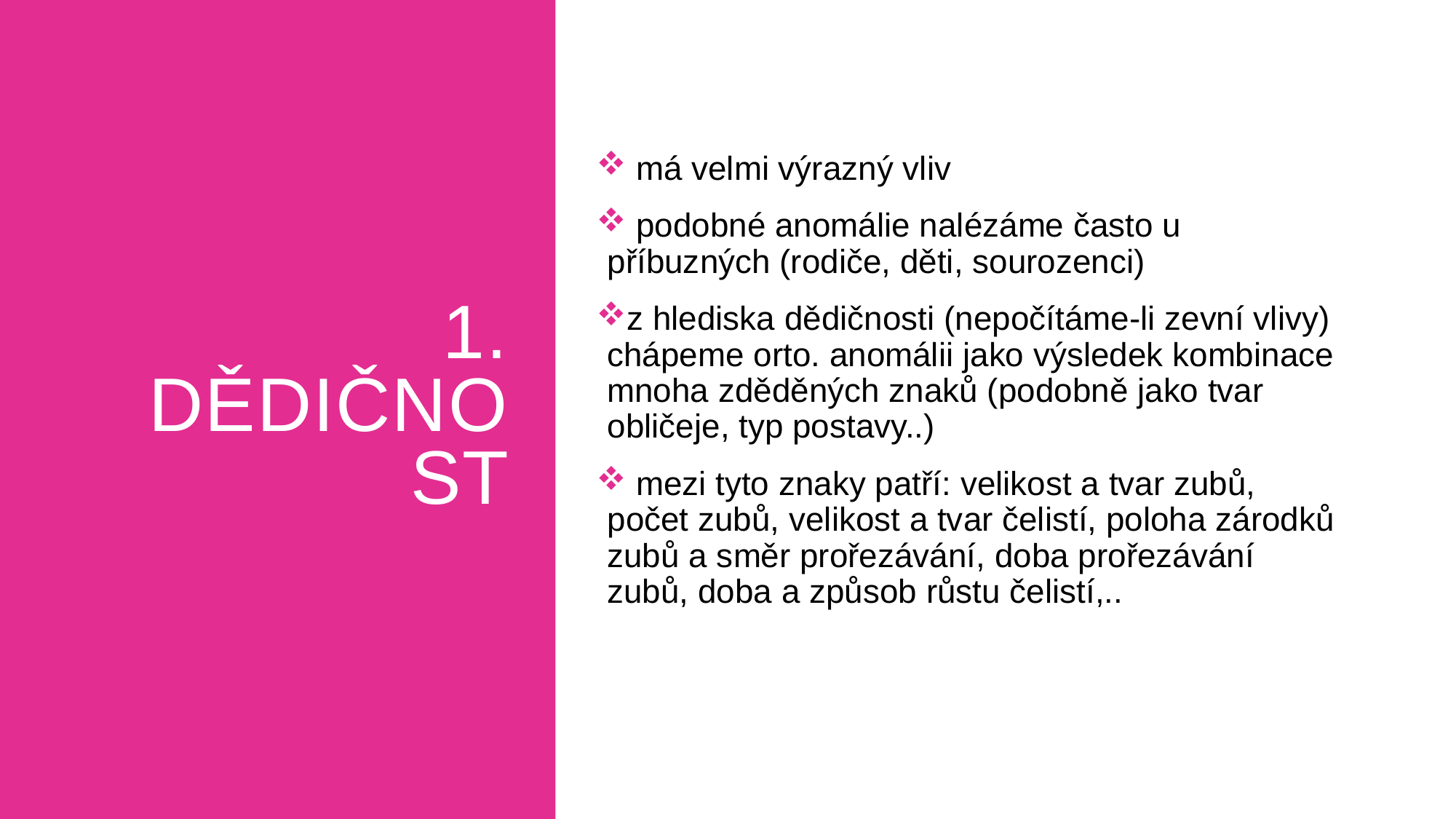

# 1. Dědičnost
 má velmi výrazný vliv
 podobné anomálie nalézáme často u příbuzných (rodiče, děti, sourozenci)
z hlediska dědičnosti (nepočítáme-li zevní vlivy) chápeme orto. anomálii jako výsledek kombinace mnoha zděděných znaků (podobně jako tvar obličeje, typ postavy..)
 mezi tyto znaky patří: velikost a tvar zubů, počet zubů, velikost a tvar čelistí, poloha zárodků zubů a směr prořezávání, doba prořezávání zubů, doba a způsob růstu čelistí,..